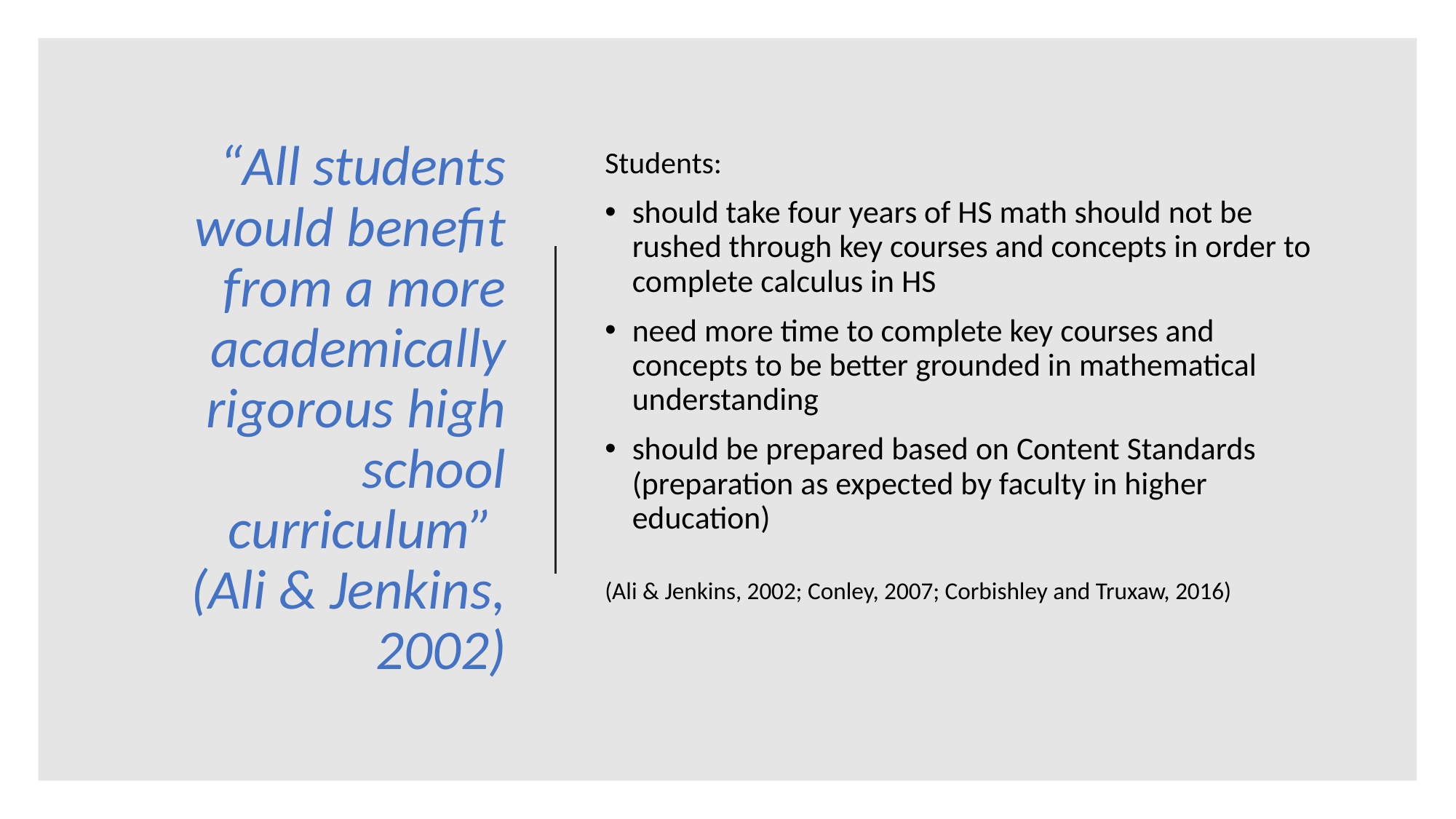

# “All students would benefit from a more academically rigorous high school curriculum” (Ali & Jenkins, 2002)
Students:
should take four years of HS math should not be rushed through key courses and concepts in order to complete calculus in HS
need more time to complete key courses and concepts to be better grounded in mathematical understanding
should be prepared based on Content Standards (preparation as expected by faculty in higher education)
(Ali & Jenkins, 2002; Conley, 2007; Corbishley and Truxaw, 2016)